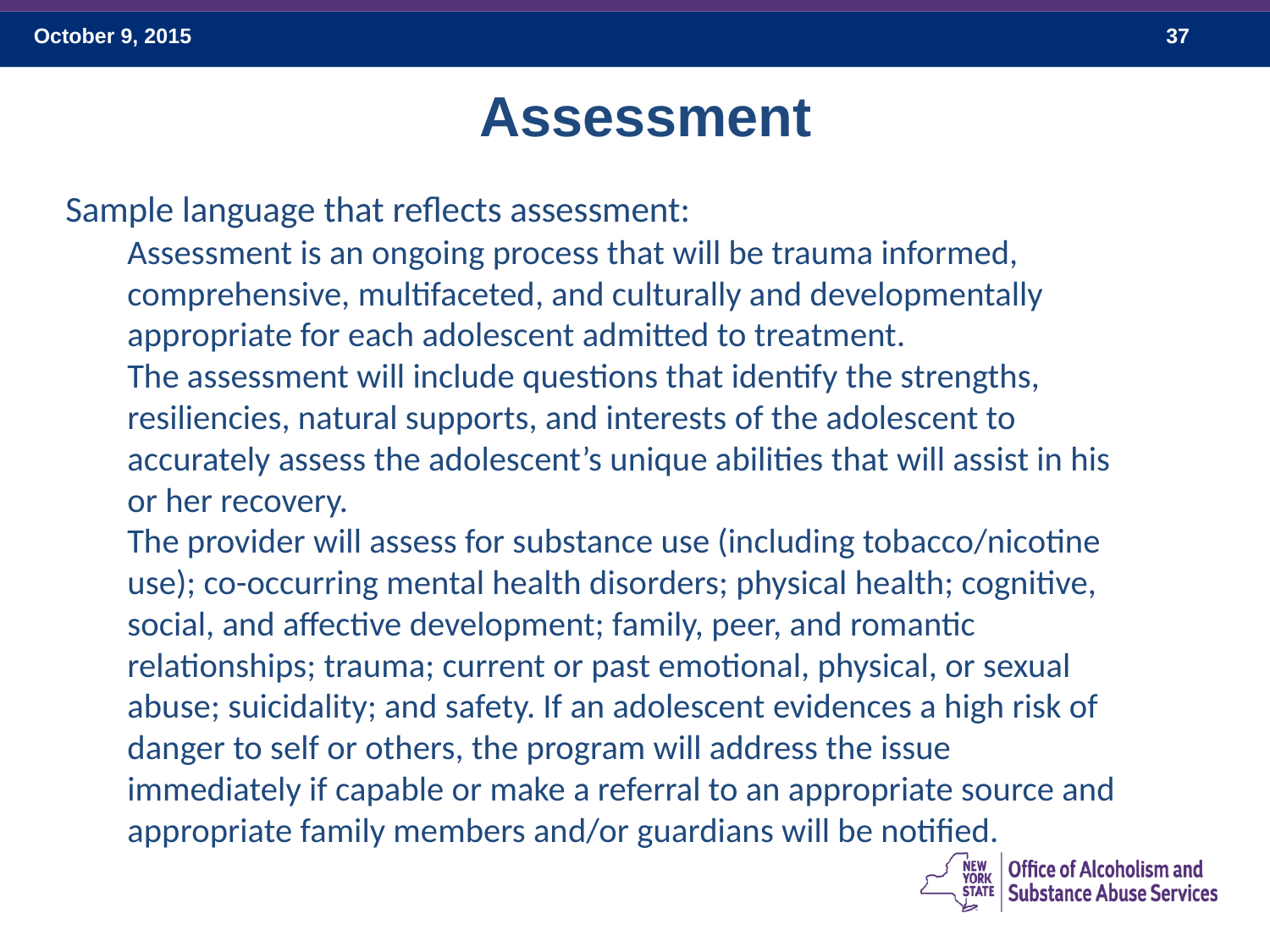

Assessment
Sample language that reflects assessment:
Assessment is an ongoing process that will be trauma informed, comprehensive, multifaceted, and culturally and developmentally appropriate for each adolescent admitted to treatment.
The assessment will include questions that identify the strengths, resiliencies, natural supports, and interests of the adolescent to accurately assess the adolescent’s unique abilities that will assist in his or her recovery.
The provider will assess for substance use (including tobacco/nicotine use); co-occurring mental health disorders; physical health; cognitive, social, and affective development; family, peer, and romantic relationships; trauma; current or past emotional, physical, or sexual abuse; suicidality; and safety. If an adolescent evidences a high risk of danger to self or others, the program will address the issue immediately if capable or make a referral to an appropriate source and appropriate family members and/or guardians will be notified.